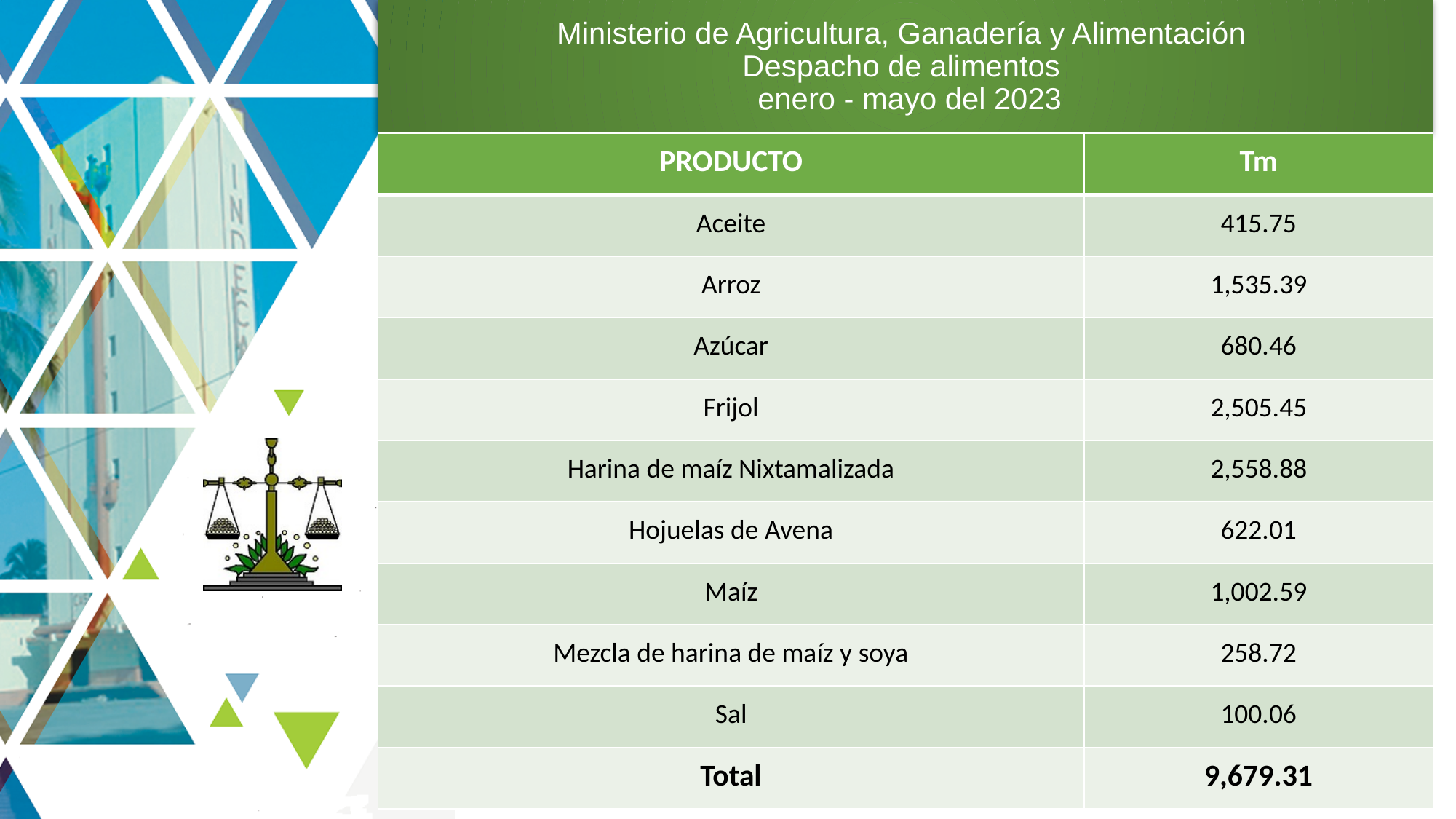

# Ministerio de Agricultura, Ganadería y Alimentación Despacho de alimentos enero - mayo del 2023
| PRODUCTO | Tm |
| --- | --- |
| Aceite | 415.75 |
| Arroz | 1,535.39 |
| Azúcar | 680.46 |
| Frijol | 2,505.45 |
| Harina de maíz Nixtamalizada | 2,558.88 |
| Hojuelas de Avena | 622.01 |
| Maíz | 1,002.59 |
| Mezcla de harina de maíz y soya | 258.72 |
| Sal | 100.06 |
| Total | 9,679.31 |
8